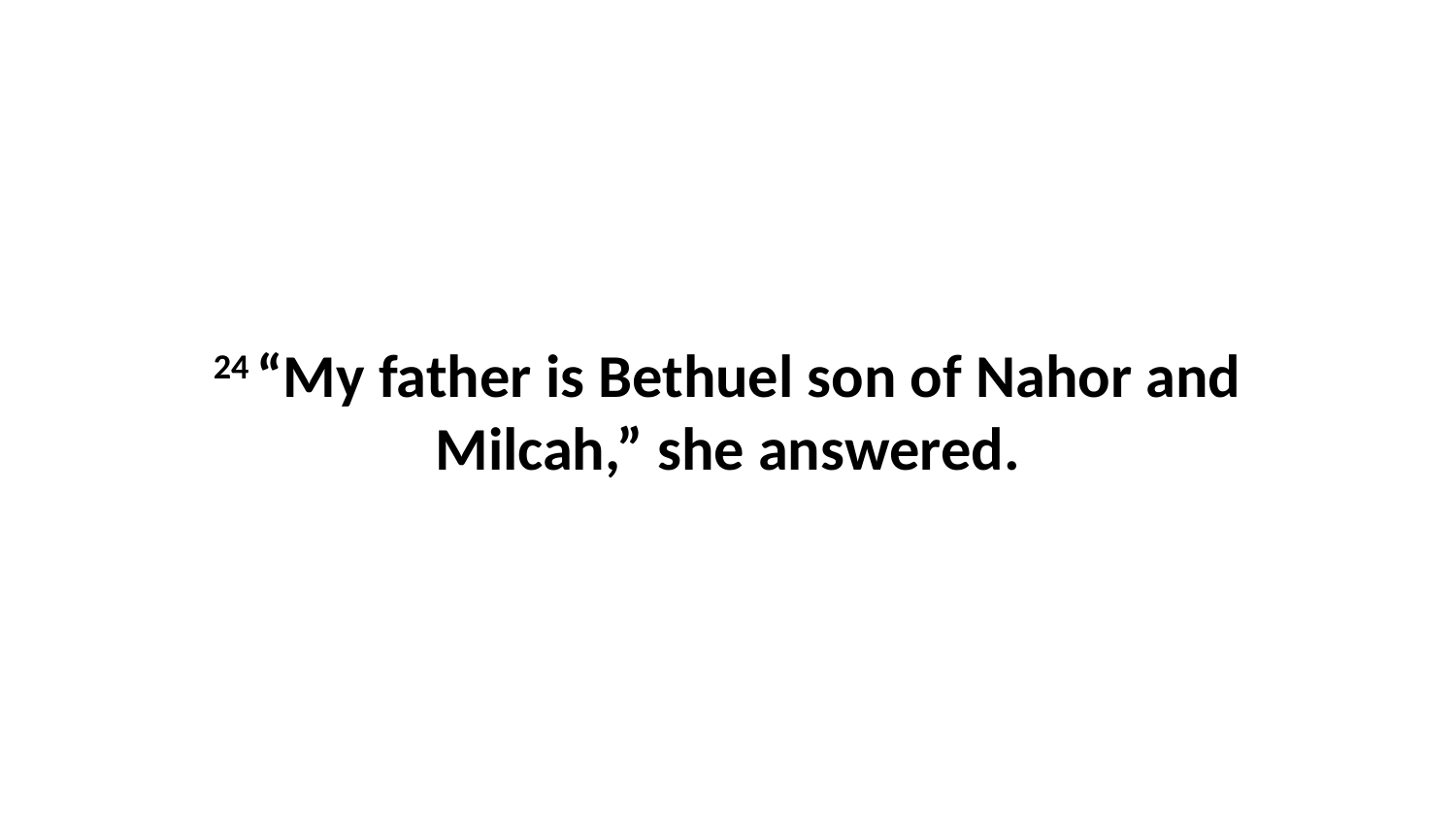

24 “My father is Bethuel son of Nahor and Milcah,” she answered.